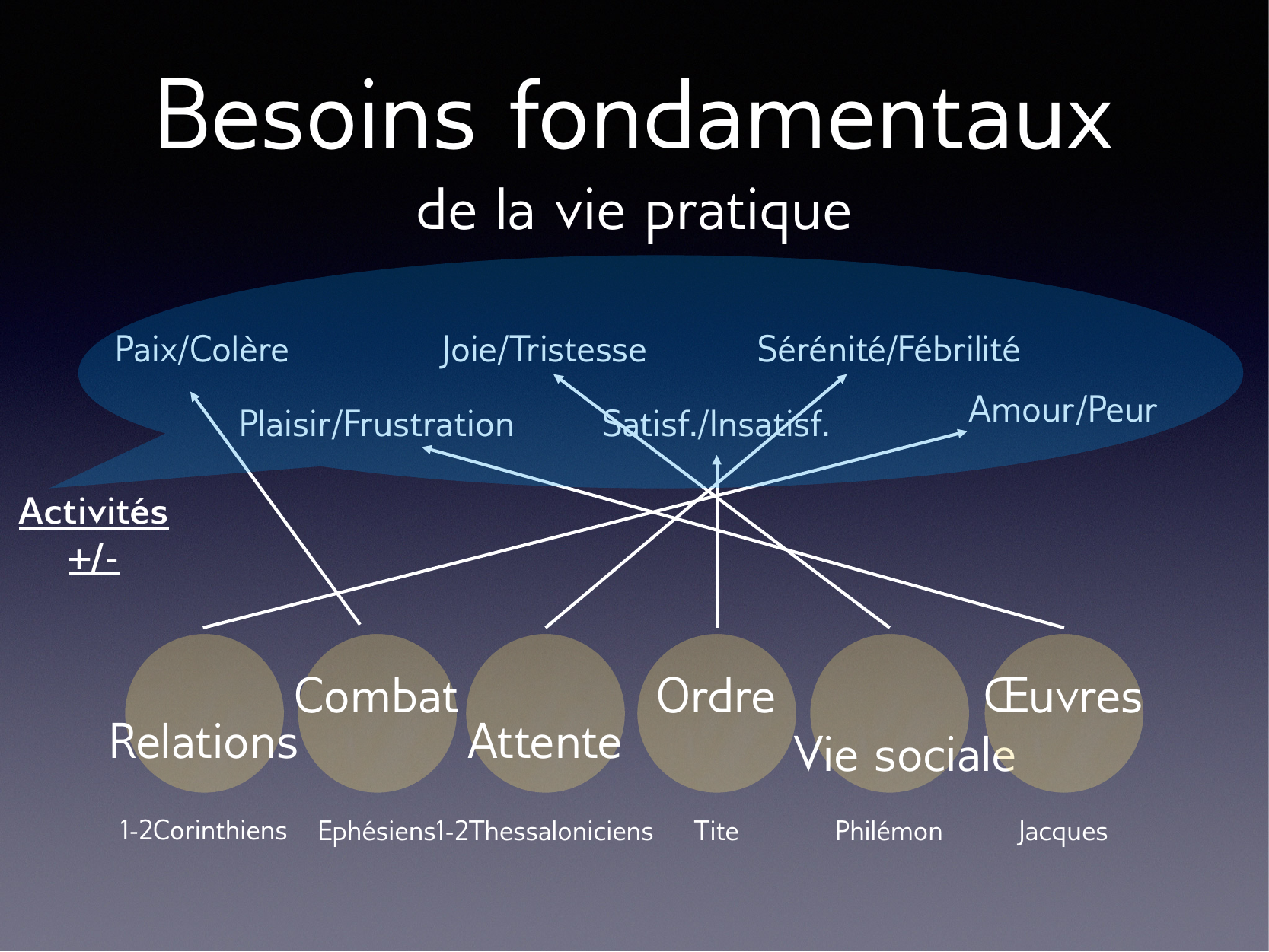

# Besoins fondamentaux
de la vie pratique

Paix/Colère
Joie/Tristesse
Sérénité/Fébrilité

Attente
1-2Thessaloniciens

Vie sociale
Philémon
Amour/Peur

Combat
Ephésiens
Plaisir/Frustration
Satisf./Insatisf.

Relations
1-2Corinthiens

Œuvres
Jacques

Ordre
Tite
Activités +/-